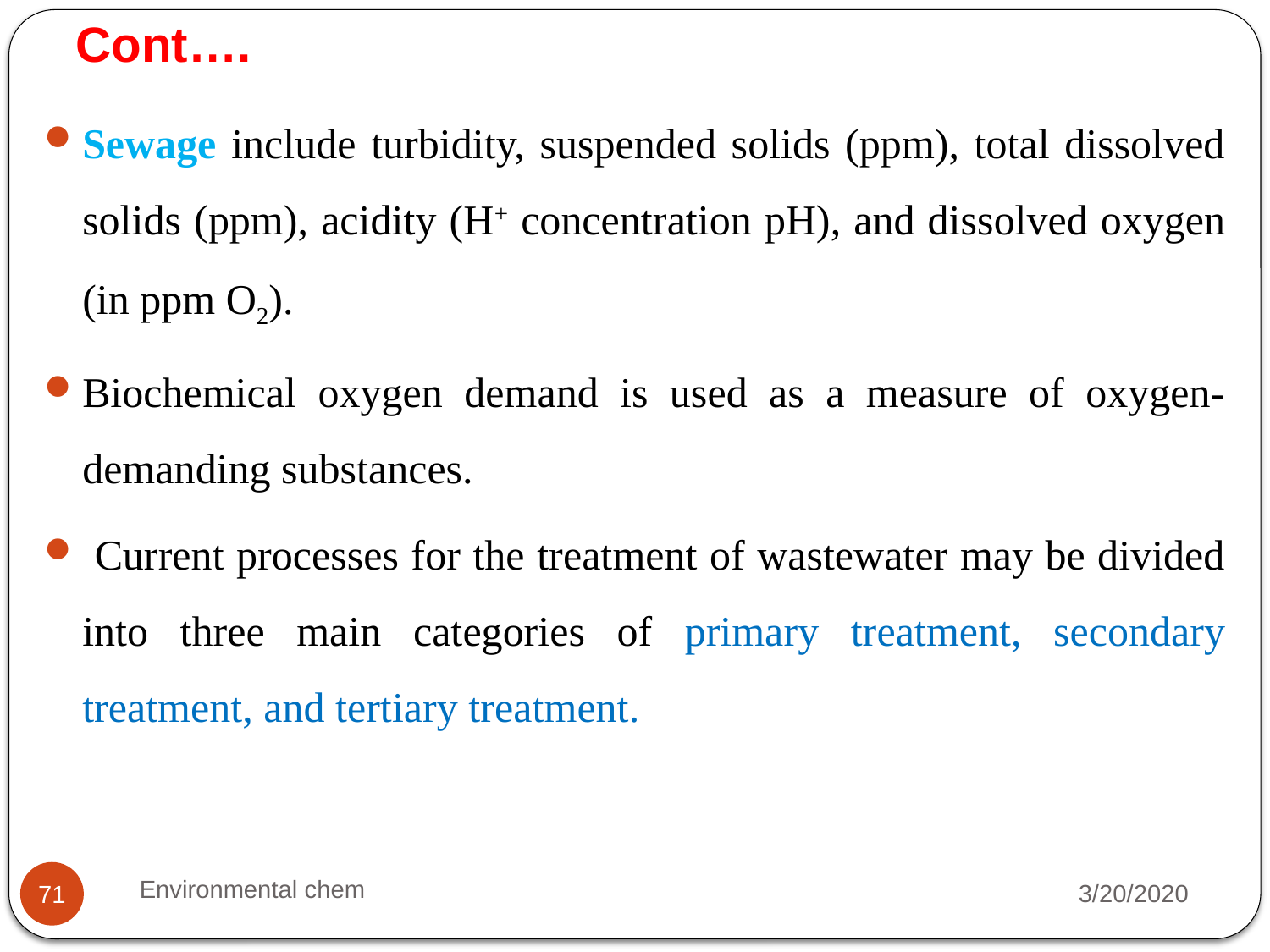

# Cont….
Sewage include turbidity, suspended solids (ppm), total dissolved solids (ppm), acidity (H+ concentration pH), and dissolved oxygen (in ppm O2).
Biochemical oxygen demand is used as a measure of oxygen-demanding substances.
 Current processes for the treatment of wastewater may be divided into three main categories of primary treatment, secondary treatment, and tertiary treatment.

Environmental chem
3/20/2020
71